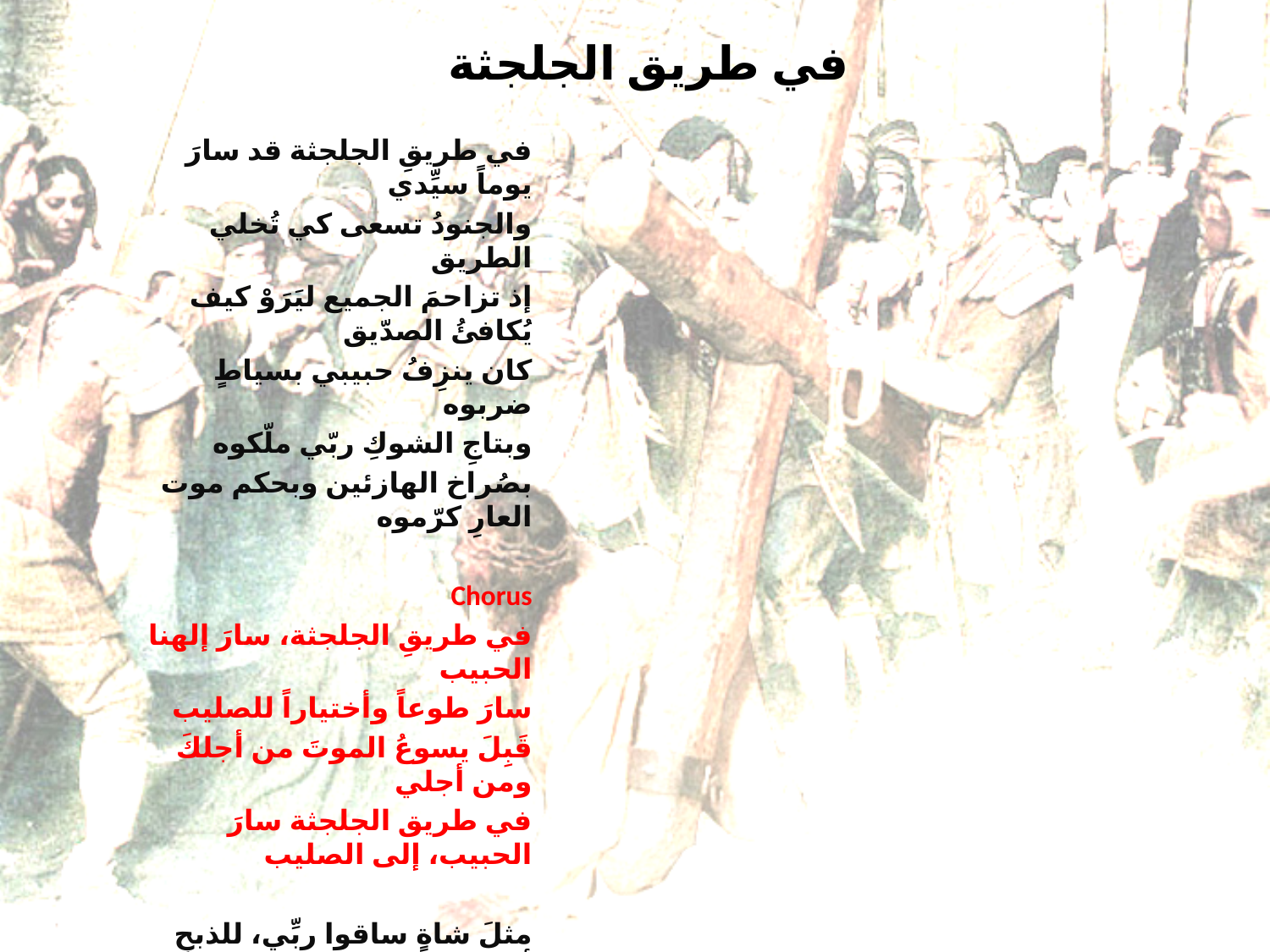

# في طريق الجلجثة
في طريقِ الجلجثة قد سارَ يوماً سيِّدي
والجنودُ تسعى كي تُخلي الطريق
إذ تزاحمَ الجميع ليَرَوْ كيف يُكافئُ الصدّيق
كان ينزِفُ حبيبي بسياطٍ ضربوه
وبتاجِ الشوكِ ربّي ملّكوه
بصُراخ الهازئين وبحكم موت العارِ كرّموه

Chorus
في طريقِ الجلجثة، سارَ إلهنا الحبيب
سارَ طوعاً وأختياراً للصليب
قَبِلَ يسوعُ الموتَ من أجلكَ ومن أجلي
في طريق الجلجثة سارَ الحبيب، إلى الصليب

مثلَ شاةٍ ساقوا ربِّي، للذبحِ أخذوه
وهوَ المسيحُ الذي إنتظروه
وحُزنُهُ للغدرِ فاقَ آلامَ جنبهِ المطعون

Bridge
بدمهِ الكريم، غَفَرَ للأثيم بصلبِهِ في أُورشليم